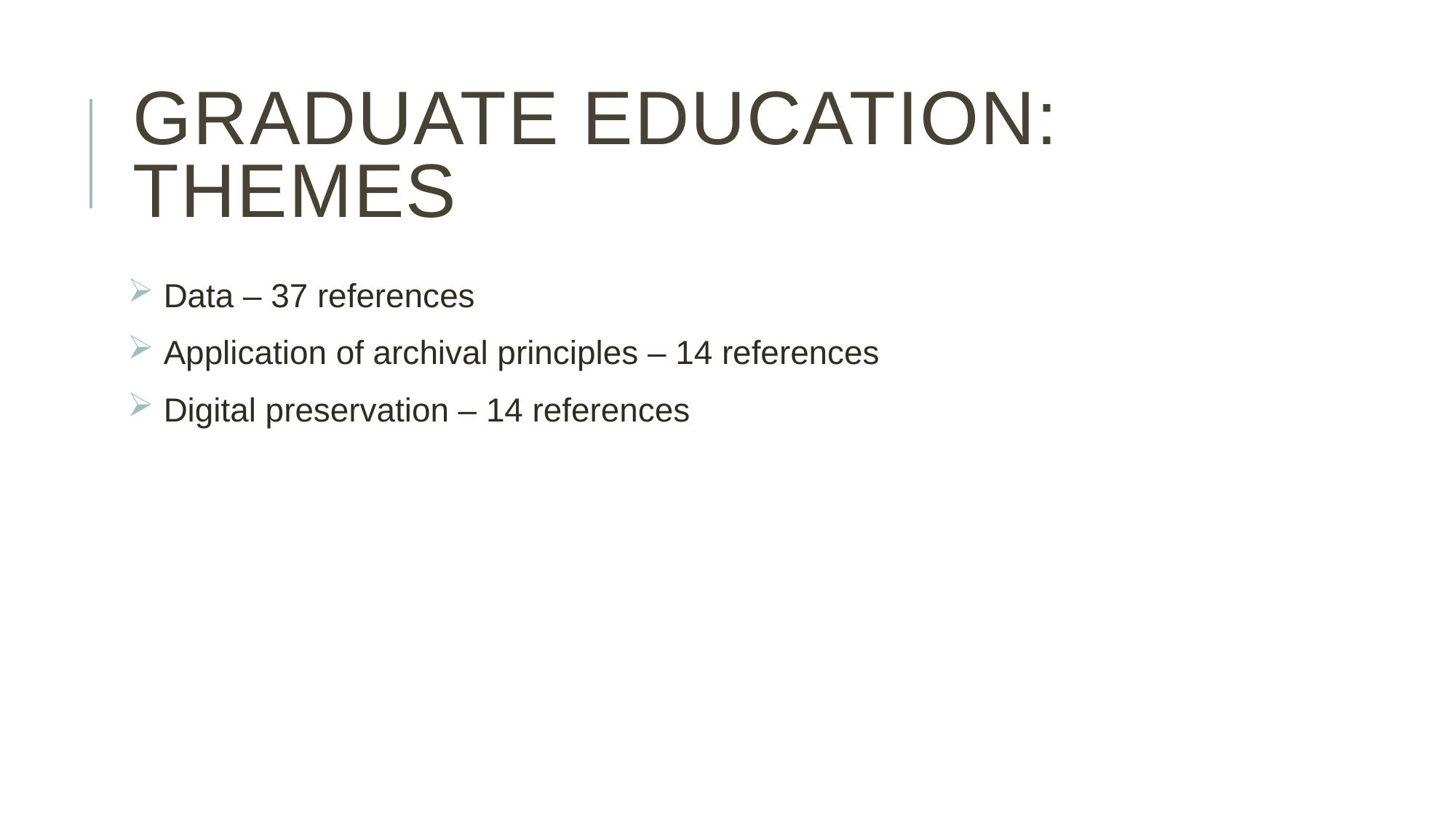

# Graduate Education: Themes
 Data – 37 references
 Application of archival principles – 14 references
 Digital preservation – 14 references